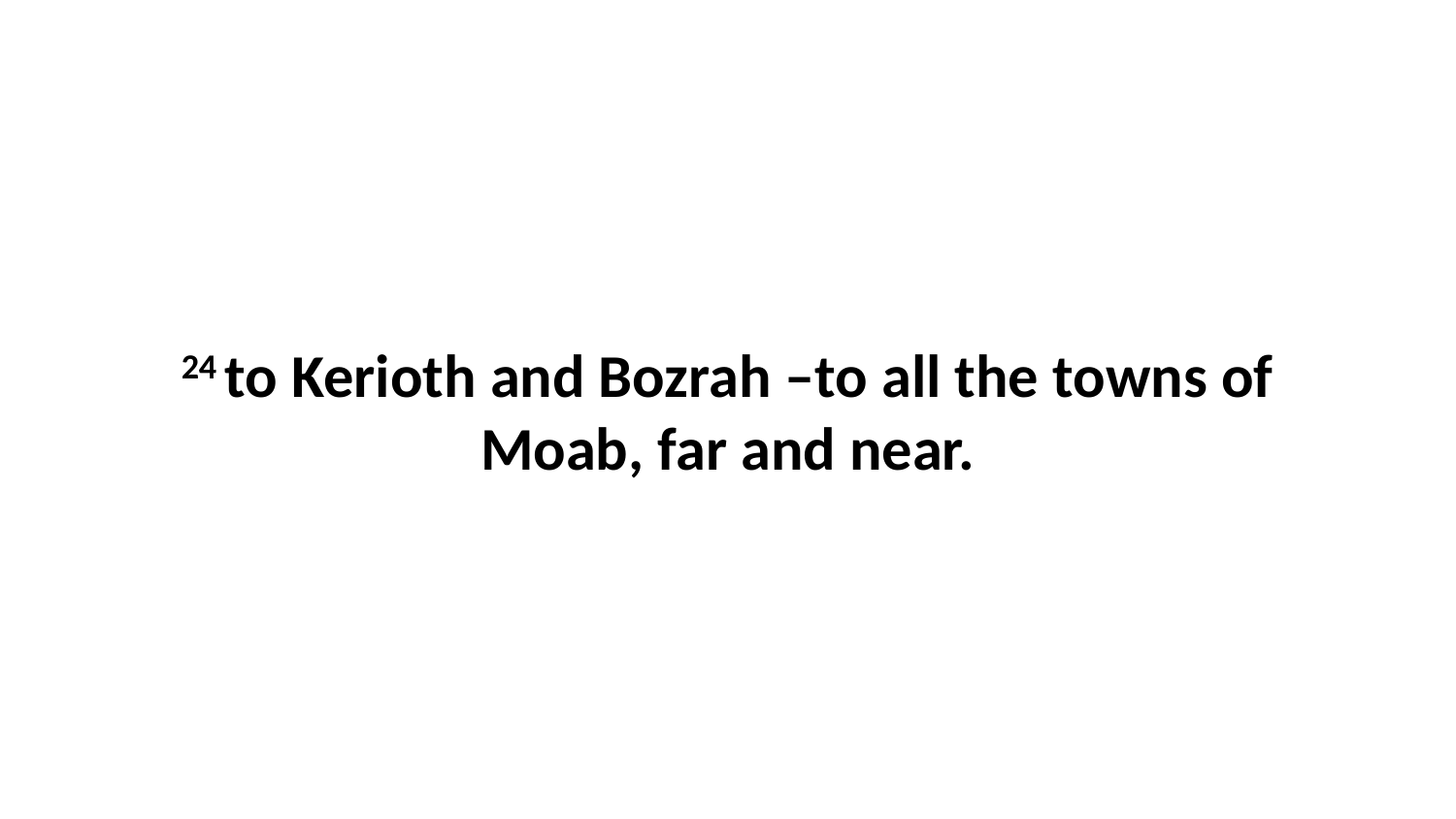

24 to Kerioth and Bozrah –to all the towns of Moab, far and near.